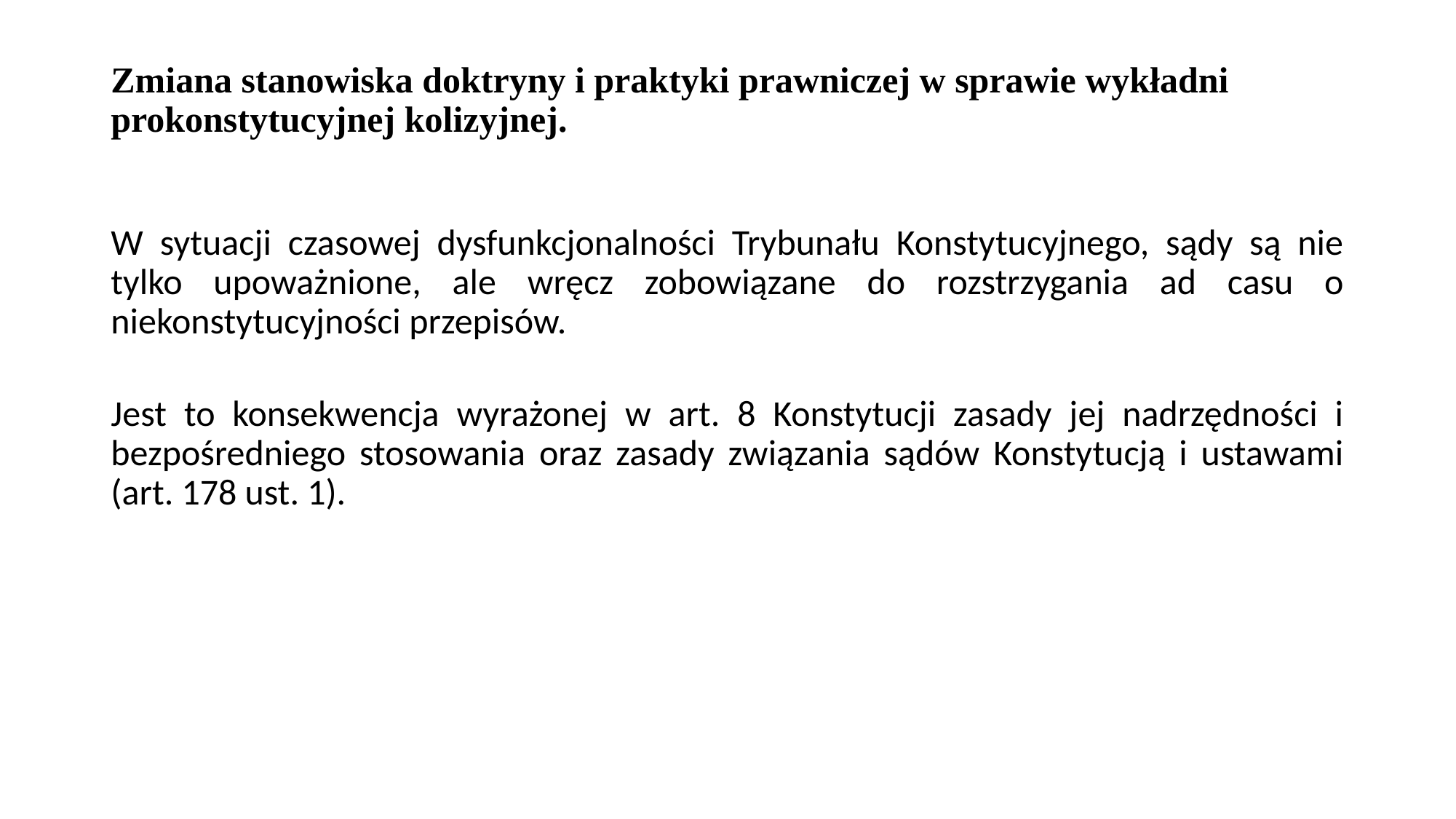

# Zmiana stanowiska doktryny i praktyki prawniczej w sprawie wykładni prokonstytucyjnej kolizyjnej.
W sytuacji czasowej dysfunkcjonalności Trybunału Konstytucyjnego, sądy są nie tylko upoważnione, ale wręcz zobowiązane do rozstrzygania ad casu o niekonstytucyjności przepisów.

Jest to konsekwencja wyrażonej w art. 8 Konstytucji zasady jej nadrzędności i bezpośredniego stosowania oraz zasady związania sądów Konstytucją i ustawami (art. 178 ust. 1).